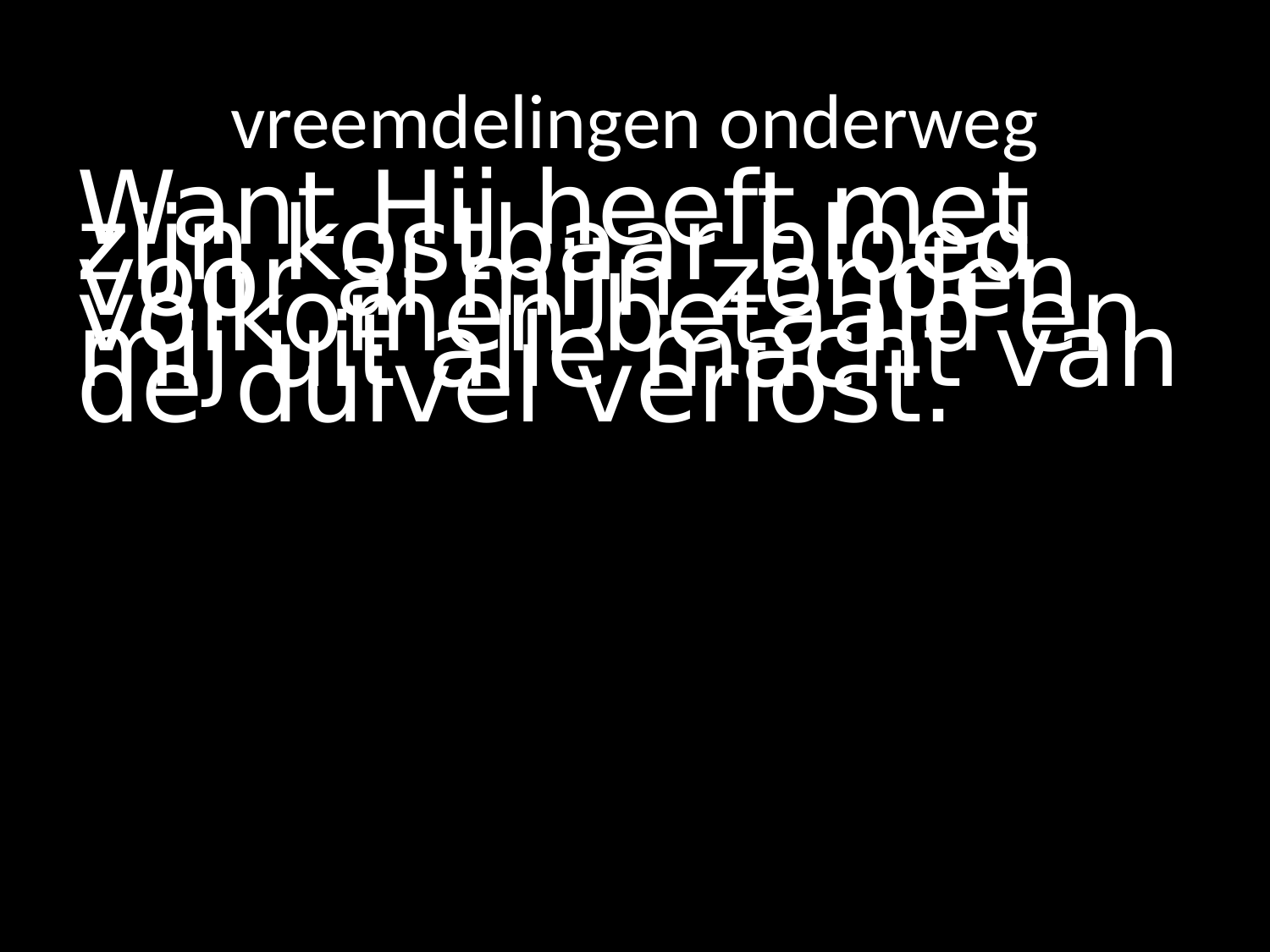

# vreemdelingen onderweg
Want Hij heeft met zijn kostbaar bloed voor al mijn zonden volkomen betaald en mij uit alle macht van de duivel verlost.